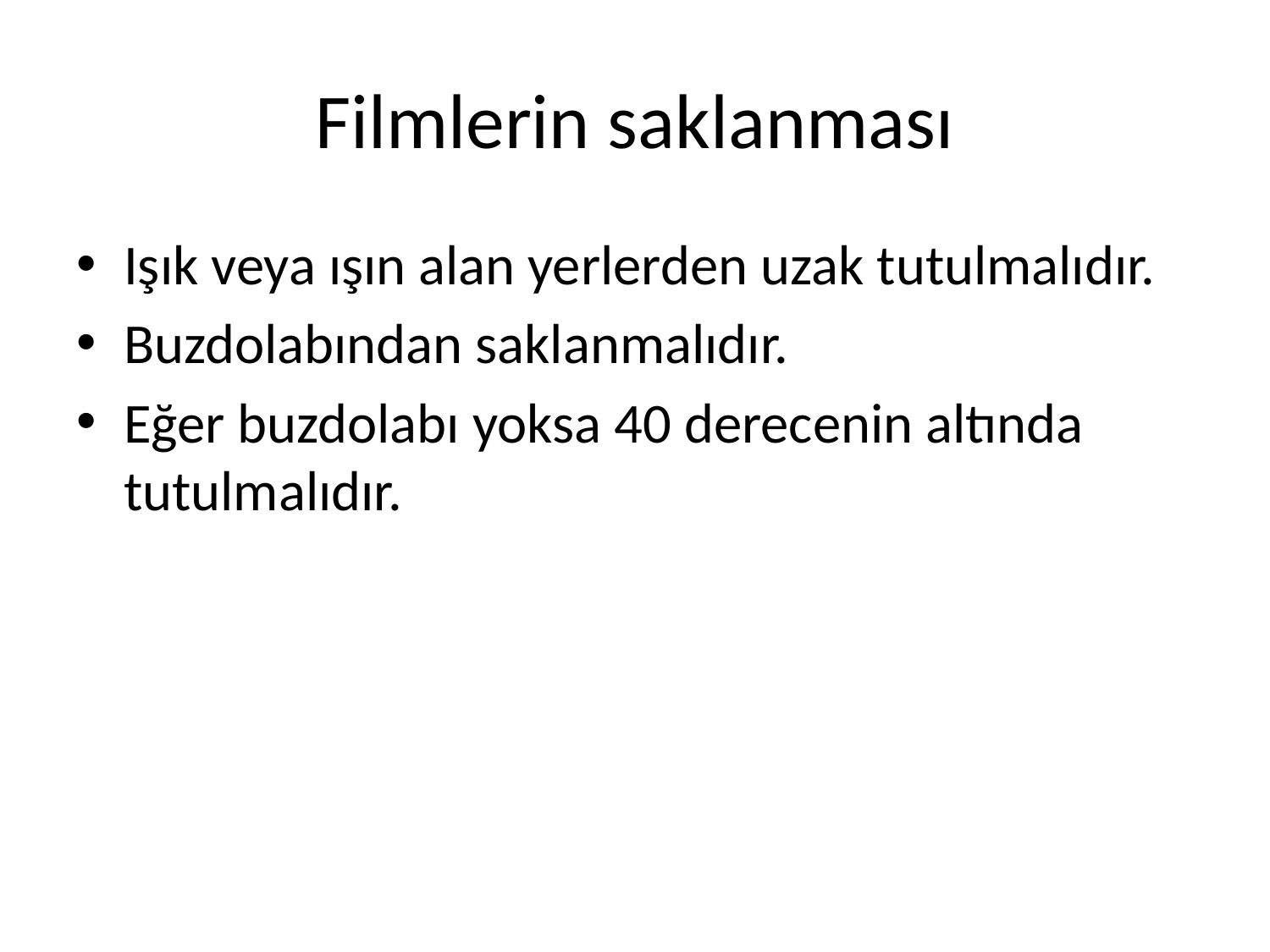

# Filmlerin saklanması
Işık veya ışın alan yerlerden uzak tutulmalıdır.
Buzdolabından saklanmalıdır.
Eğer buzdolabı yoksa 40 derecenin altında tutulmalıdır.